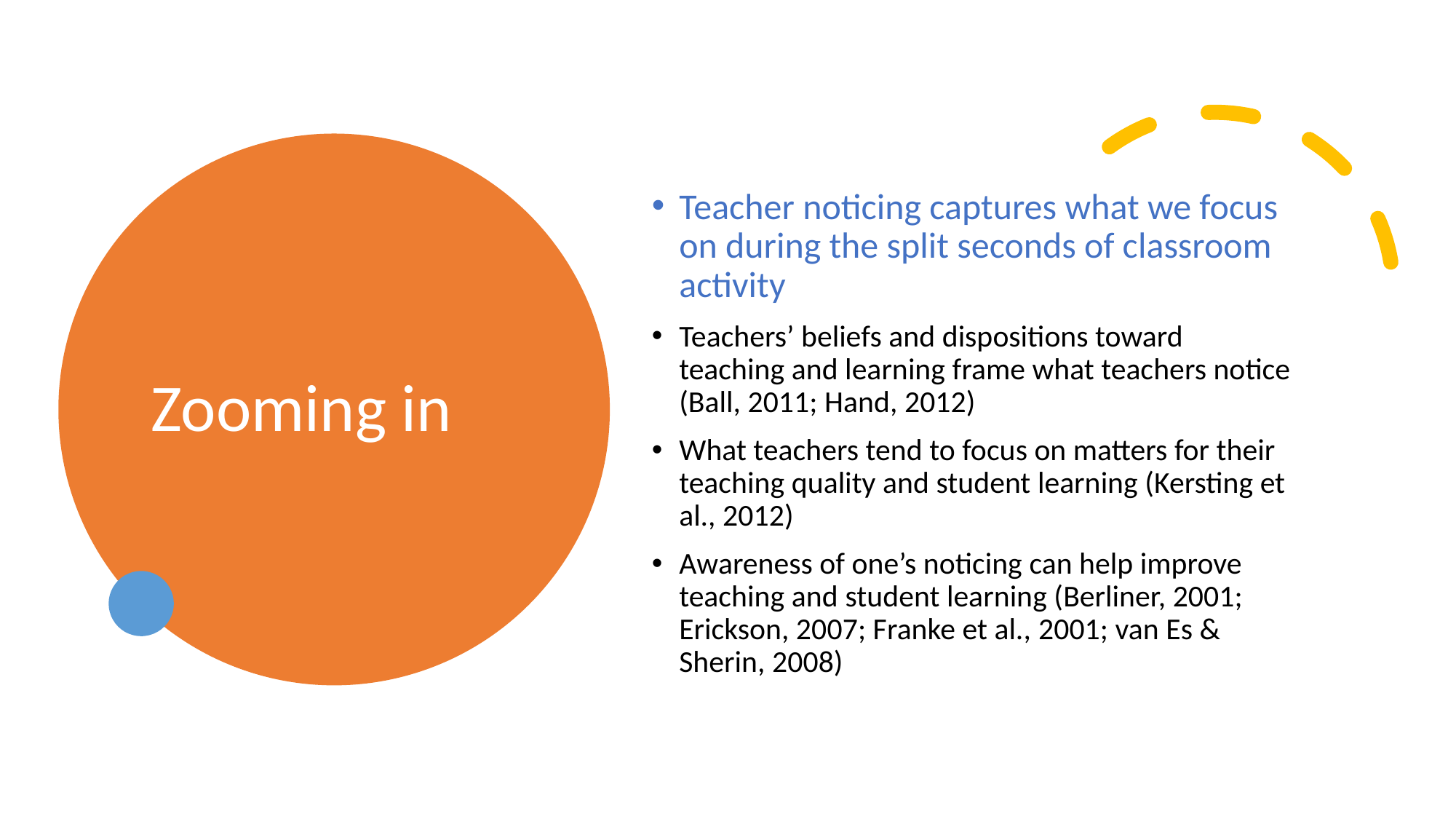

# Zooming in
Teacher noticing captures what we focus on during the split seconds of classroom activity
Teachers’ beliefs and dispositions toward teaching and learning frame what teachers notice (Ball, 2011; Hand, 2012)
What teachers tend to focus on matters for their teaching quality and student learning (Kersting et al., 2012)
Awareness of one’s noticing can help improve teaching and student learning (Berliner, 2001; Erickson, 2007; Franke et al., 2001; van Es & Sherin, 2008)